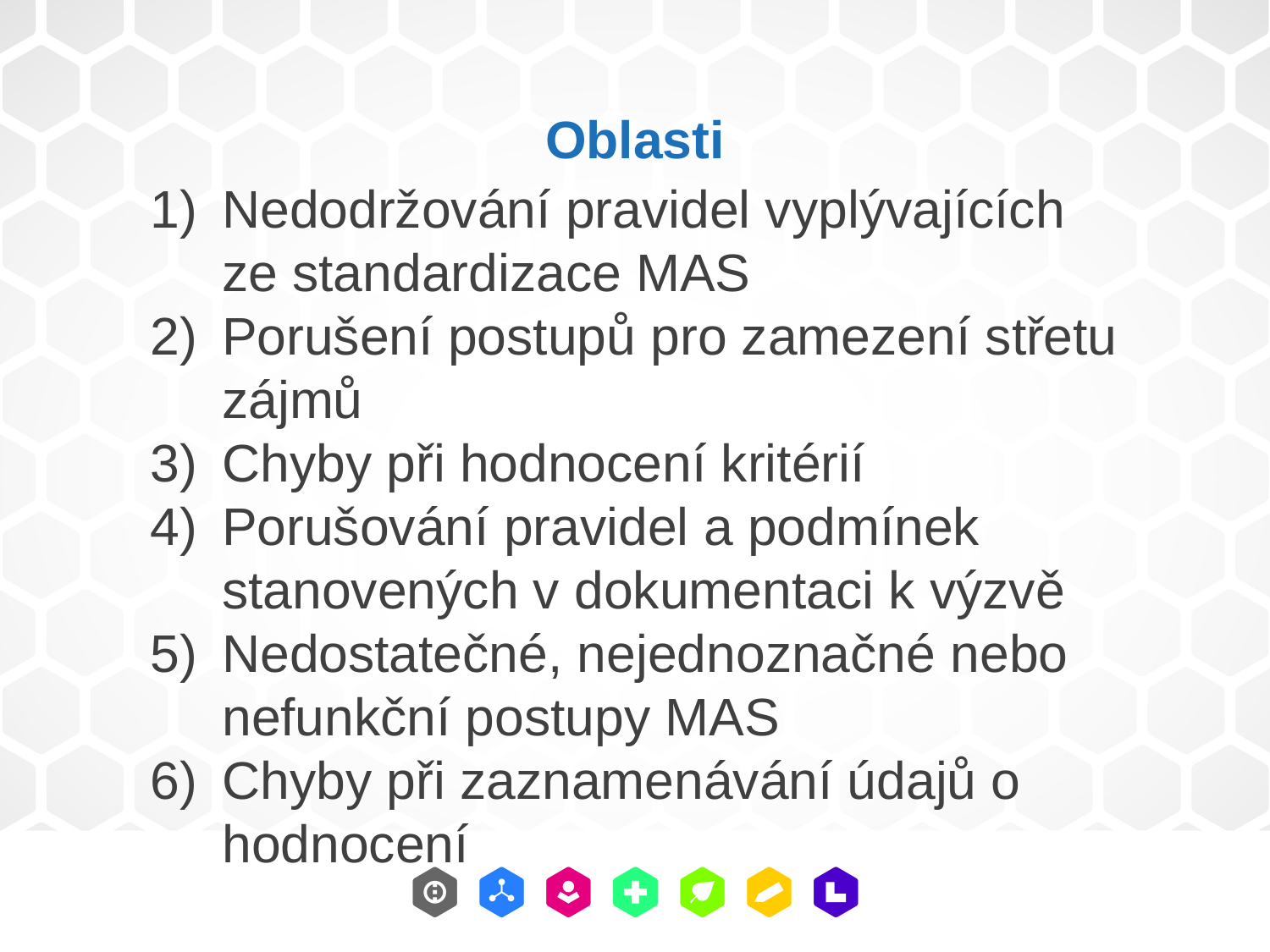

Oblasti
Nedodržování pravidel vyplývajících ze standardizace MAS
Porušení postupů pro zamezení střetu zájmů
Chyby při hodnocení kritérií
Porušování pravidel a podmínek stanovených v dokumentaci k výzvě
Nedostatečné, nejednoznačné nebo nefunkční postupy MAS
Chyby při zaznamenávání údajů o hodnocení